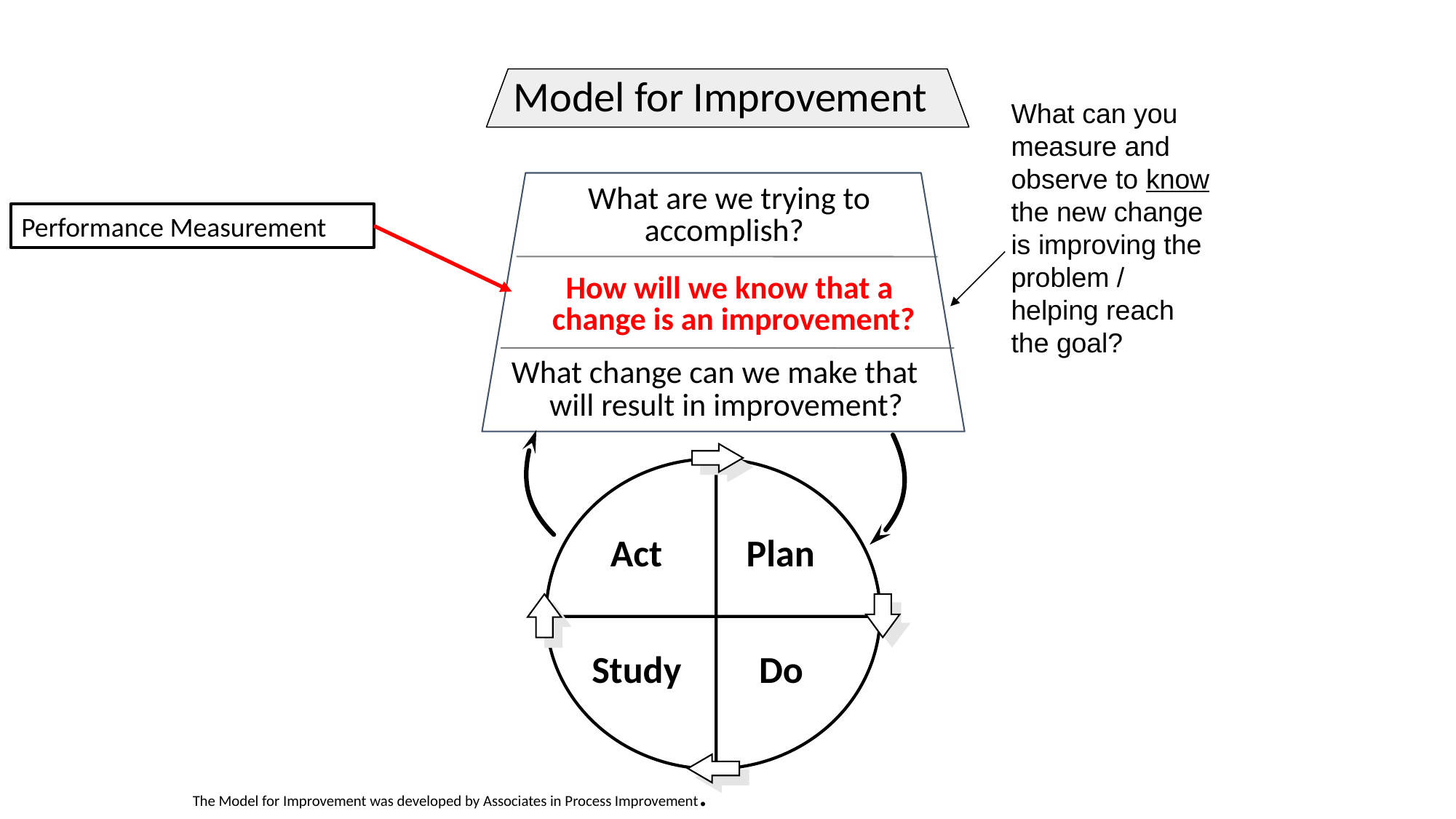

Model for Improvement

What are we trying to

accomplish?
How will we know that a
change is an improvement?
What change can we make that
will result in improvement?

Act
Plan

Study
Do

What can you measure and observe to know the new change is improving the problem / helping reach the goal?
Performance Measurement

The Model for Improvement was developed by Associates in Process Improvement.